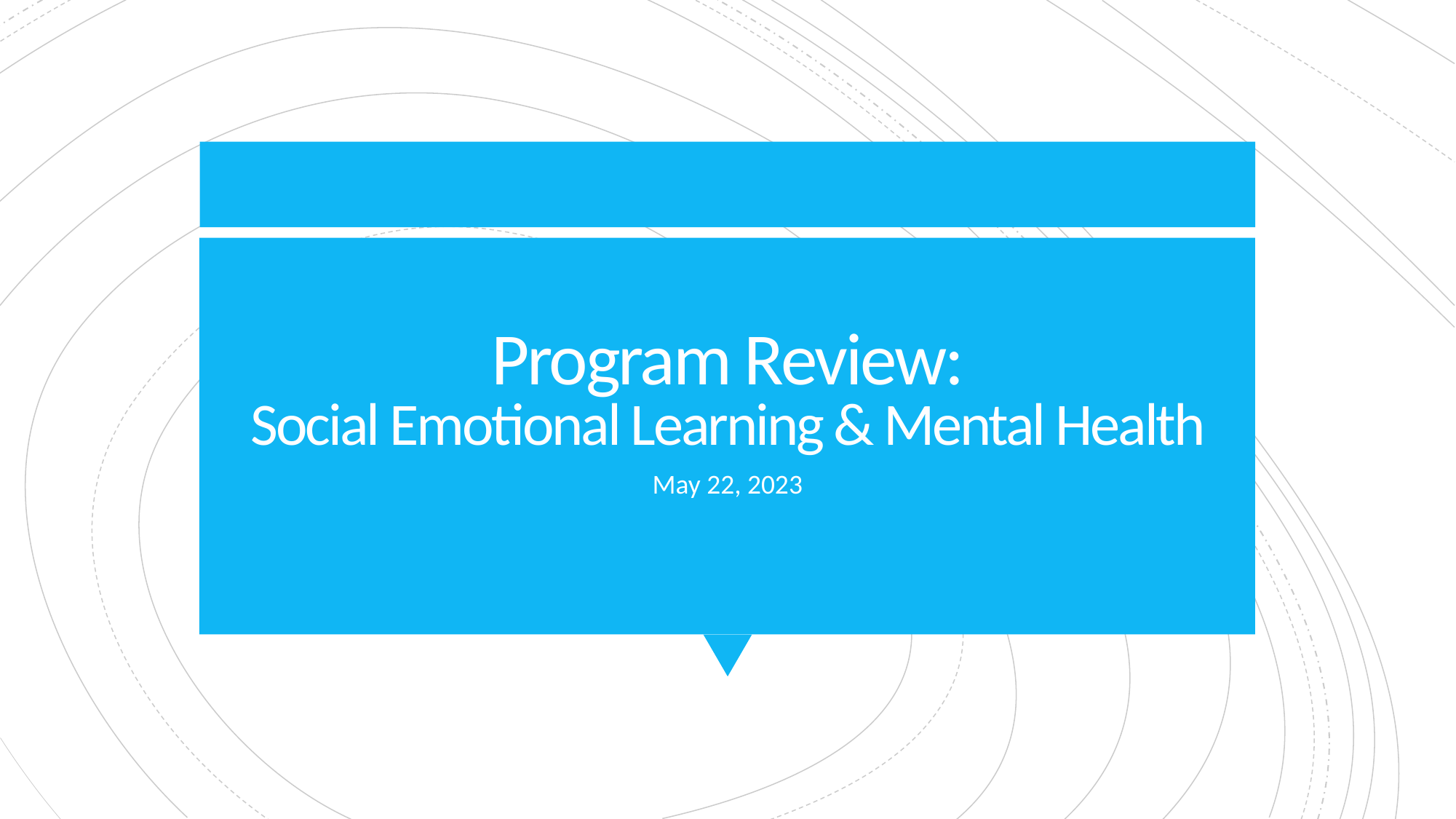

# Program Review: Social Emotional Learning & Mental Health
May 22, 2023